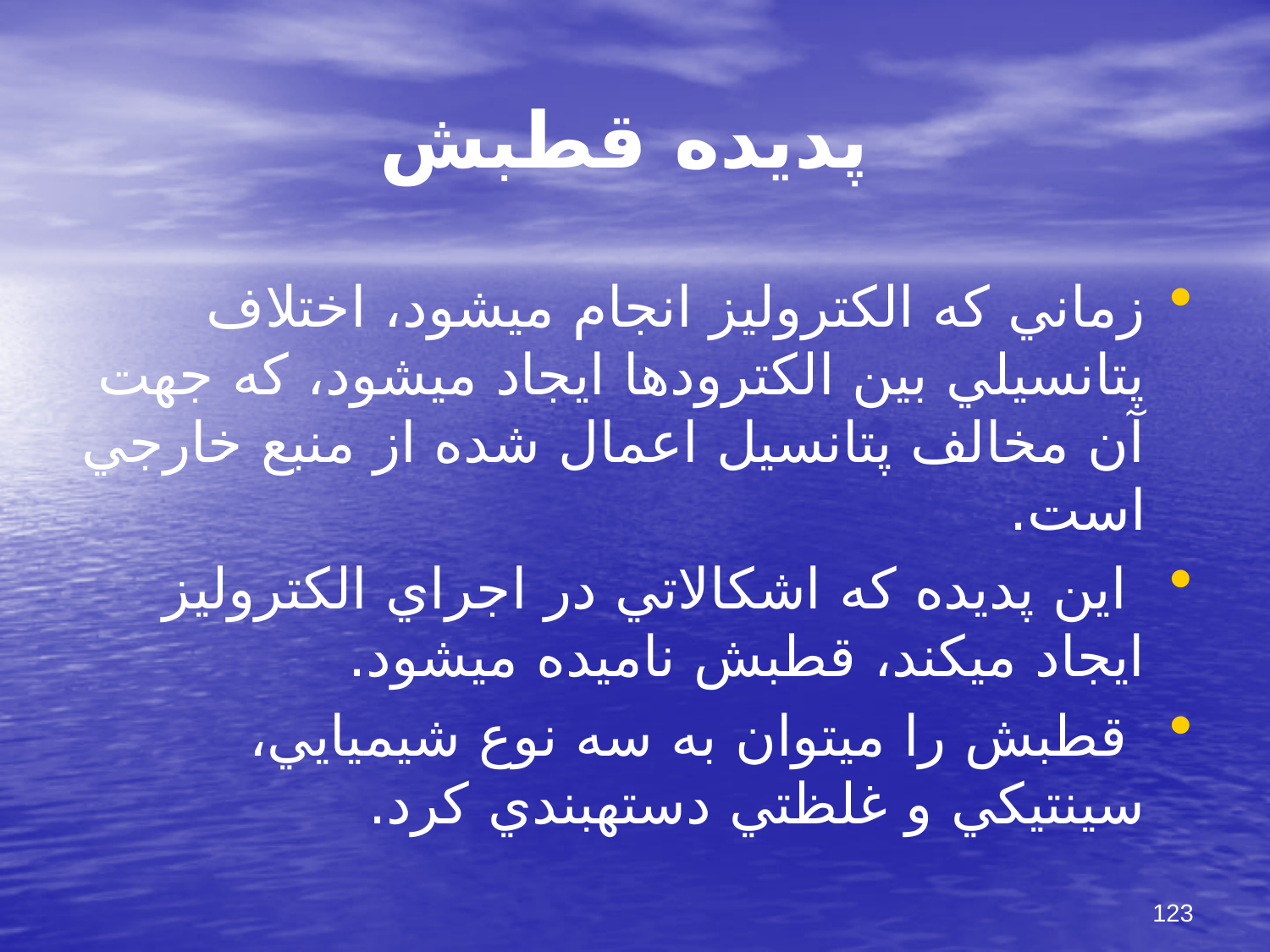

# پديده قطبش
زماني كه الكتروليز انجام مي‏شود، اختلاف پتانسيلي بين الكترودها ايجاد مي‏شود، كه جهت آن مخالف پتانسيل اعمال شده از منبع خارجي است.
 اين پديده كه اشكالاتي در اجراي الكتروليز ايجاد مي‏كند، قطبش ناميده مي‏شود.
 قطبش را مي‏توان به سه نوع شيميايي، سينتيكي و غلظتي دسته‏بندي كرد.
123